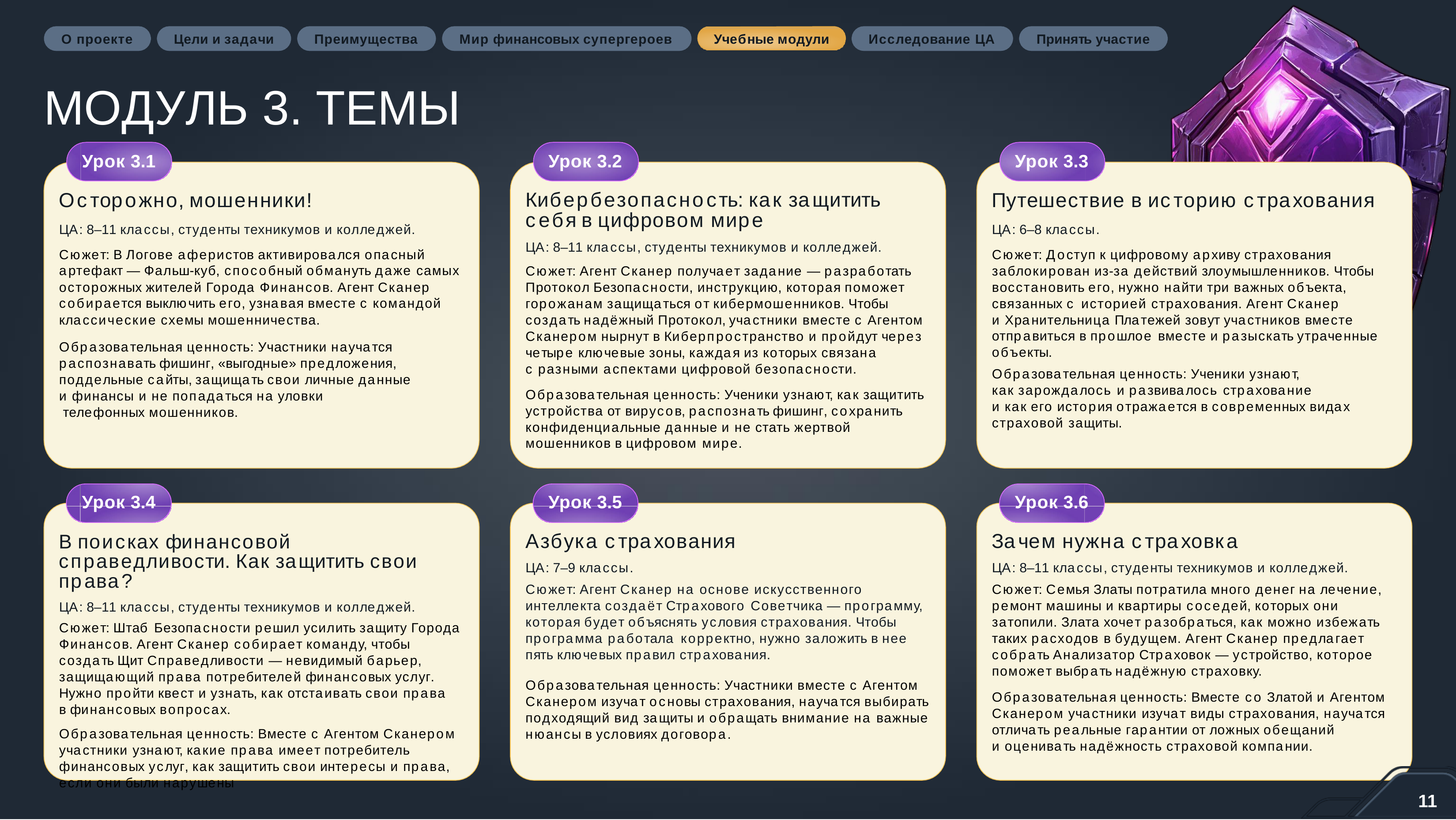

О проекте
Цели и задачи
Преимущества
Мир финансовых супергероев
Учебные модули
Исследование ЦА
Принять участие
МОДУЛЬ 3. ТЕМЫ

Урок 3.1
Урок 3.2
Урок 3.3

Осторожно, мошенники!

ЦА: 8–11 классы, студенты техникумов и колледжей.

Сюжет: В Логове аферистов активировался опасный артефакт — Фальш-куб, способный обмануть даже самых осторожных жителей Города Финансов. Агент Сканер собирается выключить его, узнавая вместе с командой классические схемы мошенничества.

Образовательная ценность: Участники научатся распознавать фишинг, «выгодные» предложения, поддельные сайты, защищать свои личные данные и финансы и не попадаться на уловки
телефонных мошенников.
Кибербезопасность: как защитить
себя в цифровом мире

ЦА: 8–11 классы, студенты техникумов и колледжей.

Сюжет: Агент Сканер получает задание — разработать Протокол Безопасности, инструкцию, которая поможет горожанам защищаться от кибермошенников. Чтобы создать надёжный Протокол, участники вместе с Агентом Сканером нырнут в Киберпространство и пройдут через четыре ключевые зоны, каждая из которых связана
с разными аспектами цифровой безопасности.

Образовательная ценность: Ученики узнают, как защитить устройства от вирусов, распознать фишинг, сохранить конфиденциальные данные и не стать жертвой мошенников в цифровом мире.
Путешествие в историю страхования

ЦА: 6–8 классы.

Сюжет: Доступ к цифровому архиву страхования заблокирован из-за действий злоумышленников. Чтобы восстановить его, нужно найти три важных объекта, связанных с историей страхования. Агент Сканер
и Хранительница Платежей зовут участников вместе отправиться в прошлое вместе и разыскать утраченные объекты.

Образовательная ценность: Ученики узнают, как зарождалось и развивалось страхование
и как его история отражается в современных видах страховой защиты.

Урок 3.4
Урок 3.5
Урок 3.6

Азбука страхования

ЦА: 7–9 классы.

Сюжет: Агент Сканер на основе искусственного интеллекта создаёт Страхового Советчика — программу, которая будет объяснять условия страхования. Чтобы программа работала корректно, нужно заложить в нее пять ключевых правил страхования.
Зачем нужна страховка

ЦА: 8–11 классы, студенты техникумов и колледжей.

Сюжет: Семья Златы потратила много денег на лечение, ремонт машины и квартиры соседей, которых они затопили. Злата хочет разобраться, как можно избежать таких расходов в будущем. Агент Сканер предлагает собрать Анализатор Страховок — устройство, которое поможет выбрать надёжную страховку.

Образовательная ценность: Вместе со Златой и Агентом Сканером участники изучат виды страхования, научатся отличать реальные гарантии от ложных обещаний
и оценивать надёжность страховой компании.
В поисках финансовой справедливости. Как защитить свои права?

ЦА: 8–11 классы, студенты техникумов и колледжей.
Сюжет: Штаб Безопасности решил усилить защиту Города Финансов. Агент Сканер собирает команду, чтобы создать Щит Справедливости — невидимый барьер, защищающий права потребителей финансовых услуг.
Нужно пройти квест и узнать, как отстаивать свои права в финансовых вопросах.

Образовательная ценность: Вместе с Агентом Сканером участники узнают, какие права имеет потребитель финансовых услуг, как защитить свои интересы и права, если они были нарушены
Образовательная ценность: Участники вместе с Агентом Сканером изучат основы страхования, научатся выбирать подходящий вид защиты и обращать внимание на важные нюансы в условиях договора.

11